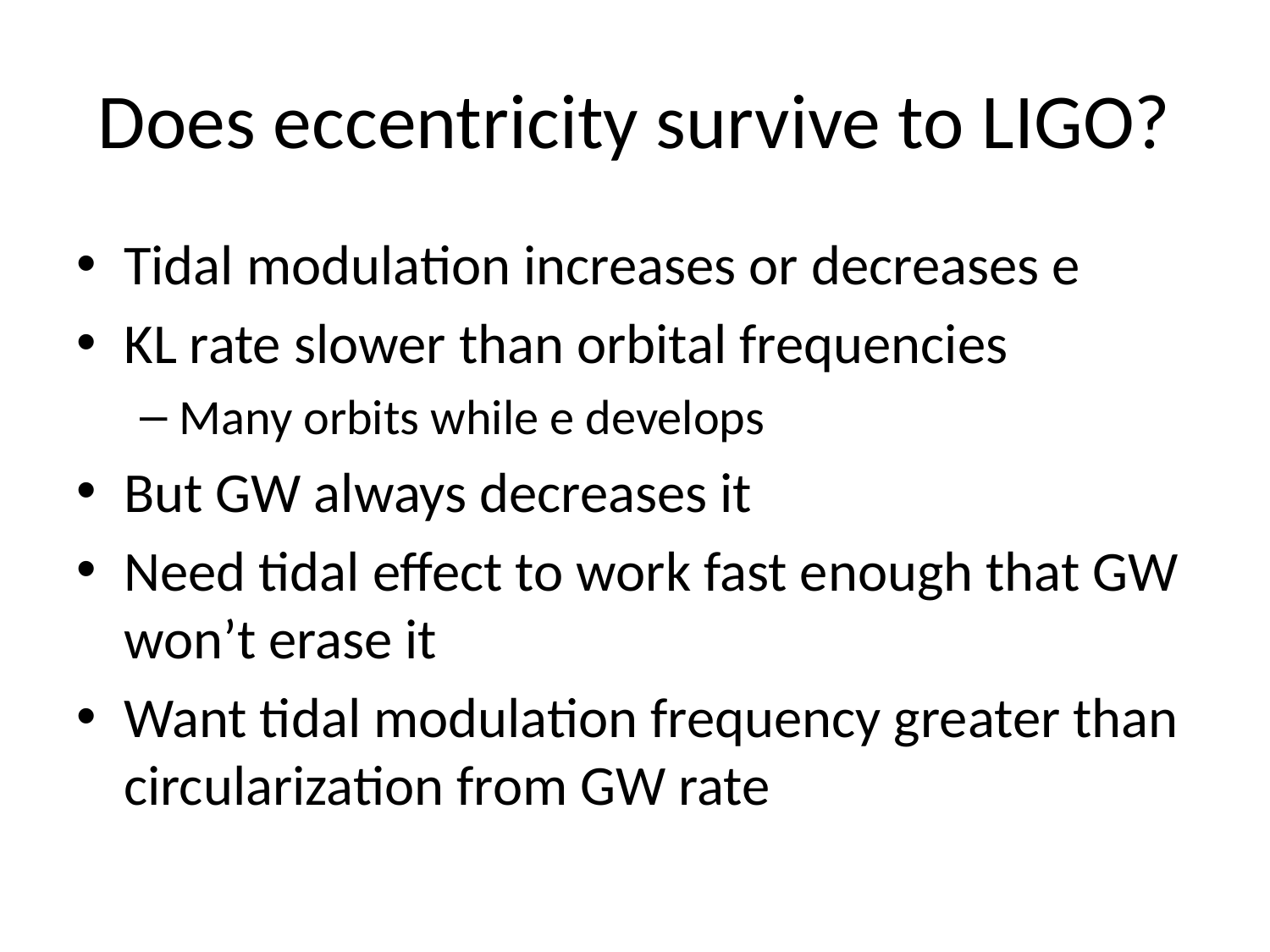

# Does eccentricity survive to LIGO?
Tidal modulation increases or decreases e
KL rate slower than orbital frequencies
Many orbits while e develops
But GW always decreases it
Need tidal effect to work fast enough that GW won’t erase it
Want tidal modulation frequency greater than circularization from GW rate